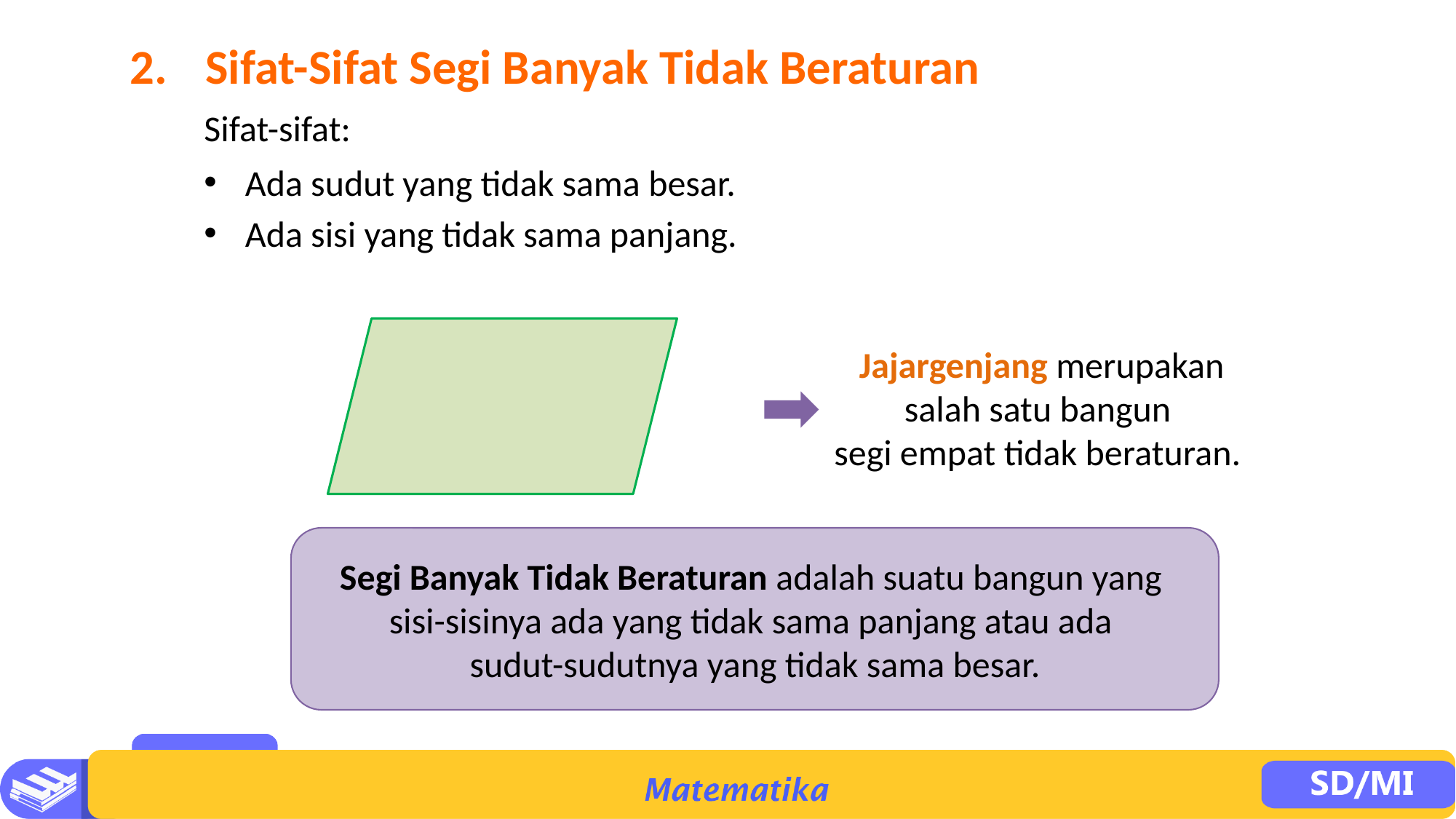

2.	Sifat-Sifat Segi Banyak Tidak Beraturan
Sifat-sifat:
Ada sudut yang tidak sama besar.
Ada sisi yang tidak sama panjang.

Jajargenjang merupakan salah satu bangun
segi empat tidak beraturan.

Segi Banyak Tidak Beraturan adalah suatu bangun yang
sisi-sisinya ada yang tidak sama panjang atau ada
sudut-sudutnya yang tidak sama besar.